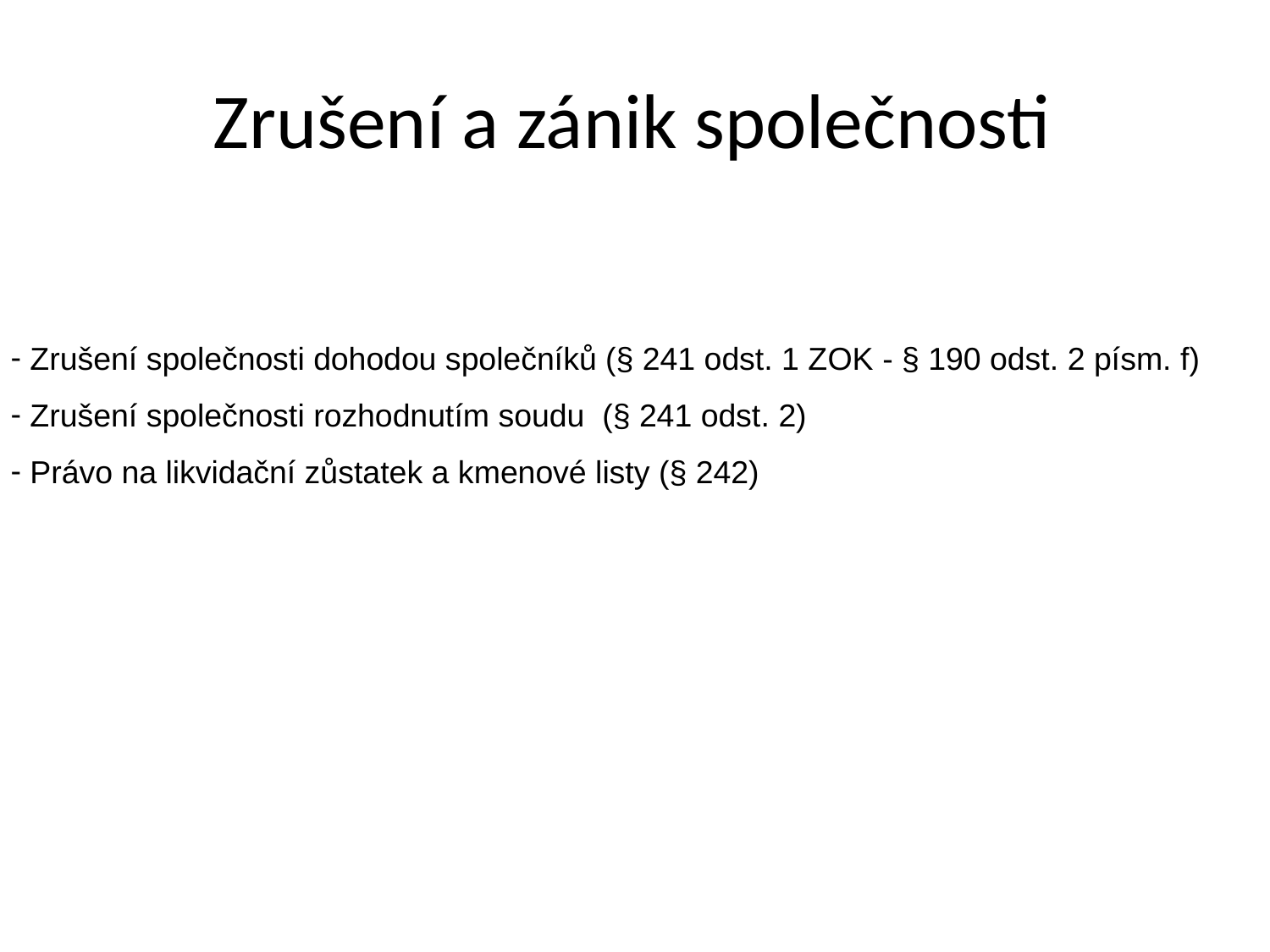

# Zrušení a zánik společnosti
 Zrušení společnosti dohodou společníků (§ 241 odst. 1 ZOK - § 190 odst. 2 písm. f)
 Zrušení společnosti rozhodnutím soudu  (§ 241 odst. 2)
 Právo na likvidační zůstatek a kmenové listy (§ 242)